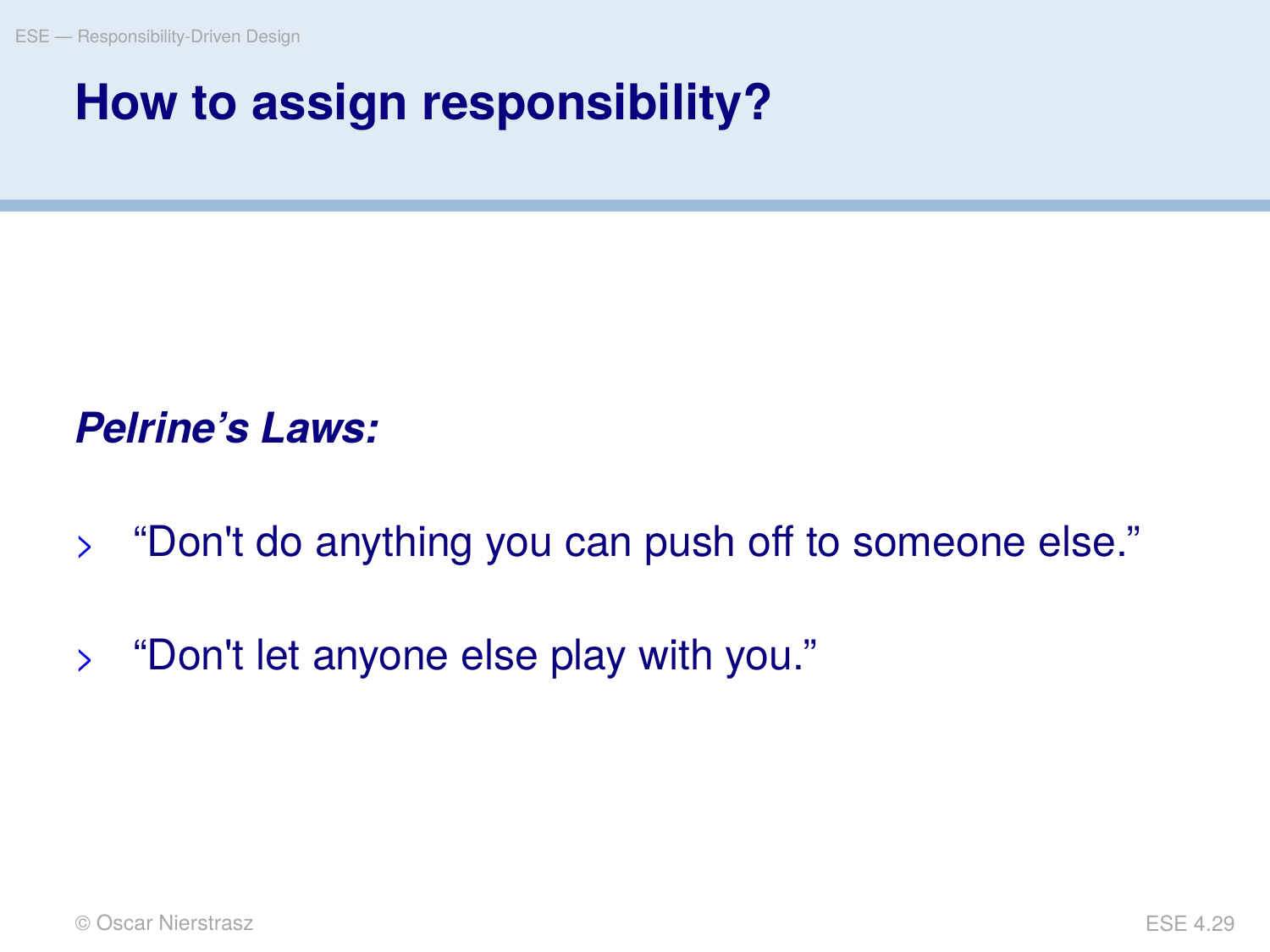

ESE — Responsibility-Driven Design
# How to assign responsibility?
Pelrine’s Laws:

“Don't do anything you can push off to someone else.”

“Don't let anyone else play with you.”
© Oscar Nierstrasz
ESE 4.29